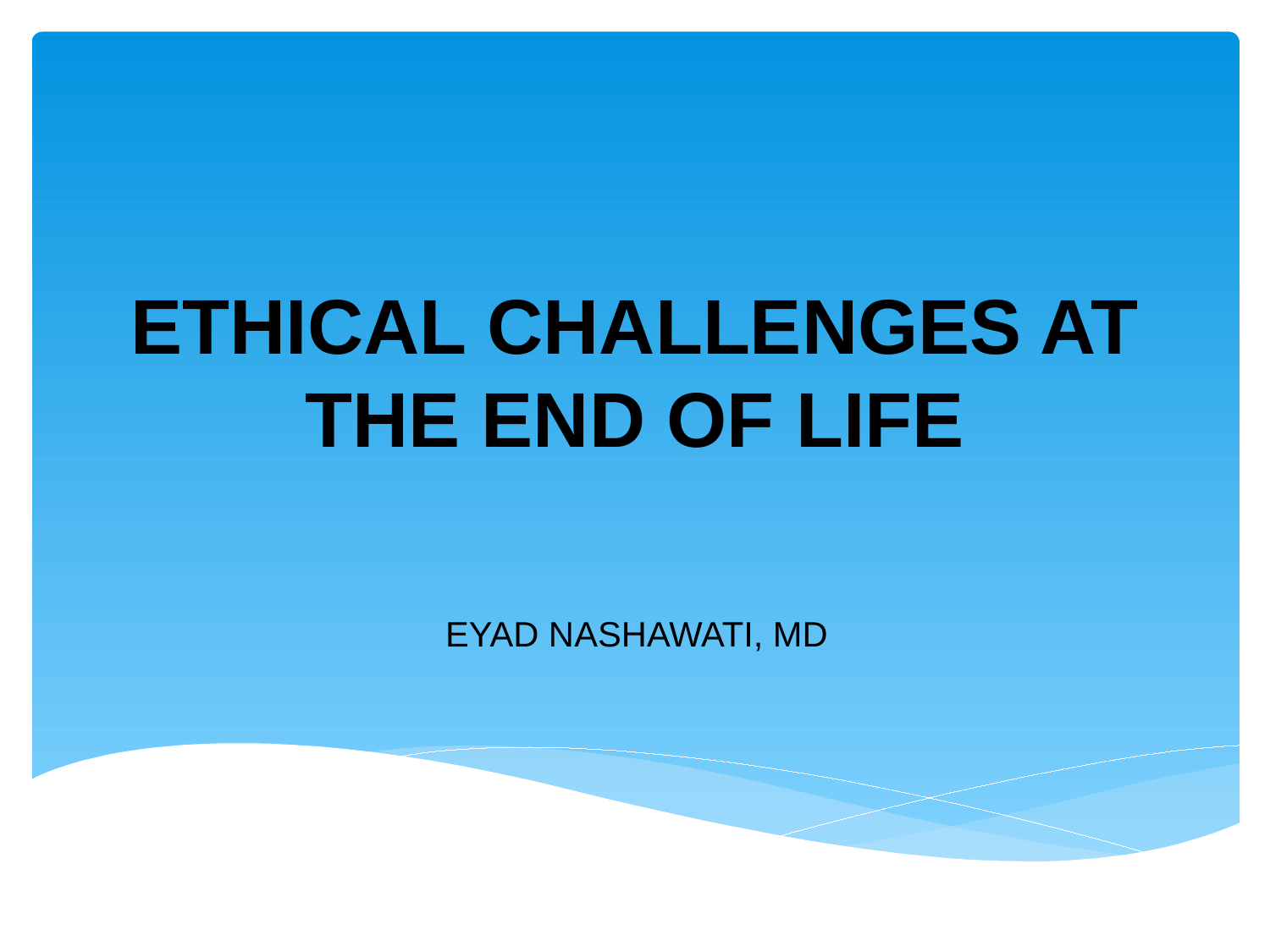

# ETHICAL CHALLENGES AT THE END OF LIFE
EYAD NASHAWATI, MD